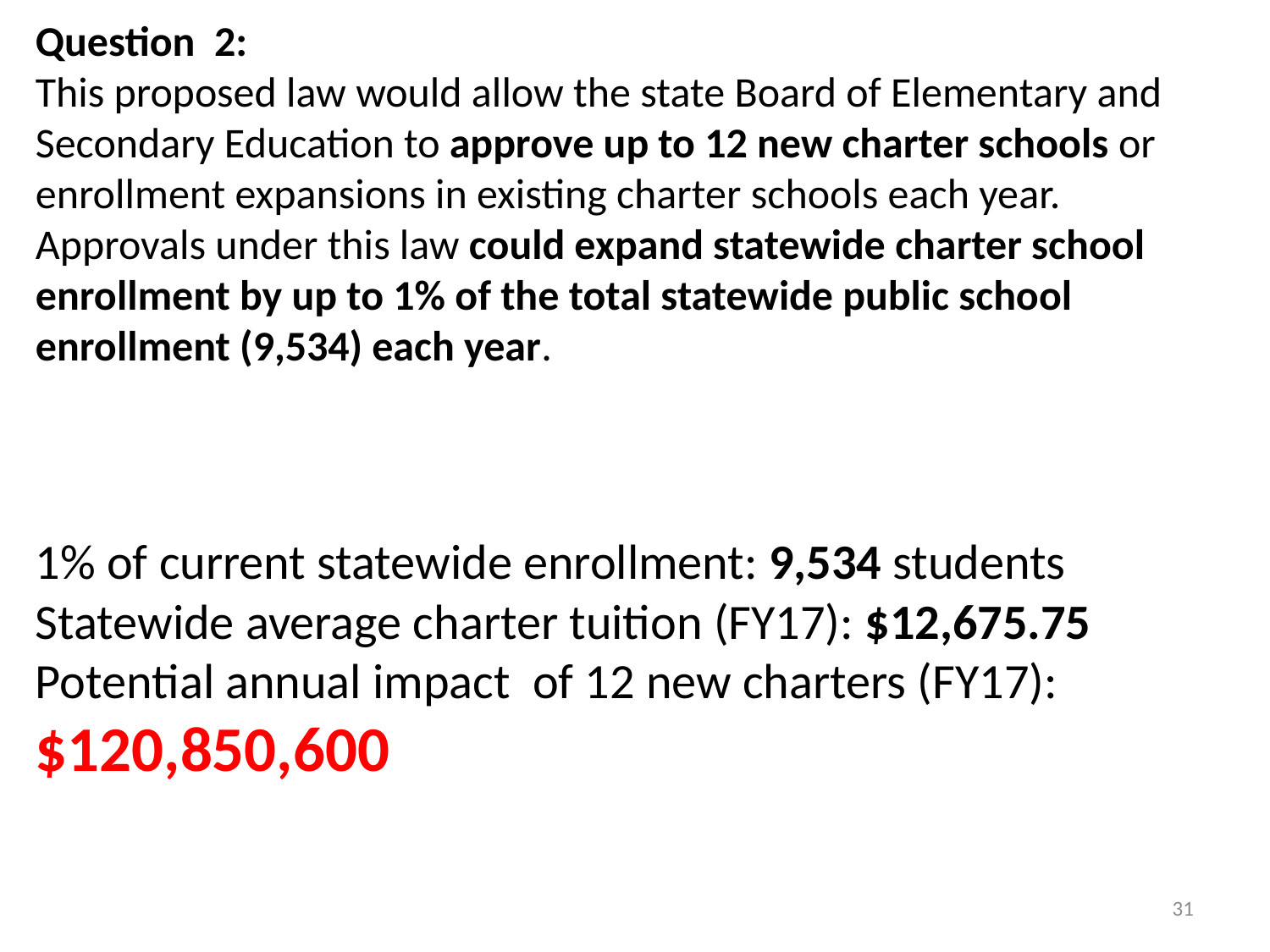

Question  2:
This proposed law would allow the state Board of Elementary and Secondary Education to approve up to 12 new charter schools or enrollment expansions in existing charter schools each year. Approvals under this law could expand statewide charter school enrollment by up to 1% of the total statewide public school enrollment (9,534) each year.

1% of current statewide enrollment: 9,534 students
Statewide average charter tuition (FY17): $12,675.75
Potential annual impact  of 12 new charters (FY17): $120,850,600
31